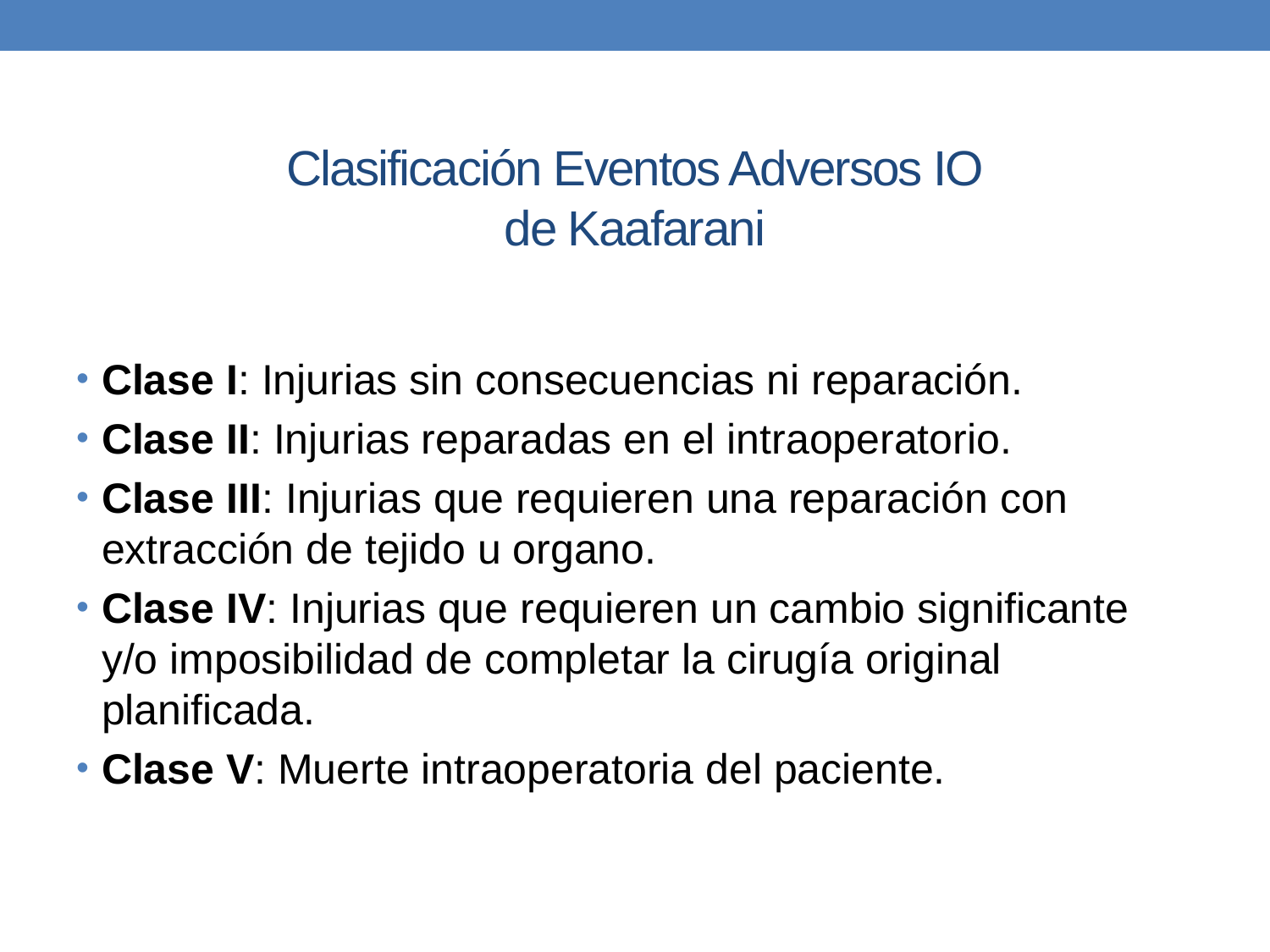

# Clasificación Eventos Adversos IO de Kaafarani
Clase I: Injurias sin consecuencias ni reparación.
Clase II: Injurias reparadas en el intraoperatorio.
Clase III: Injurias que requieren una reparación con extracción de tejido u organo.
Clase IV: Injurias que requieren un cambio significante y/o imposibilidad de completar la cirugía original planificada.
Clase V: Muerte intraoperatoria del paciente.